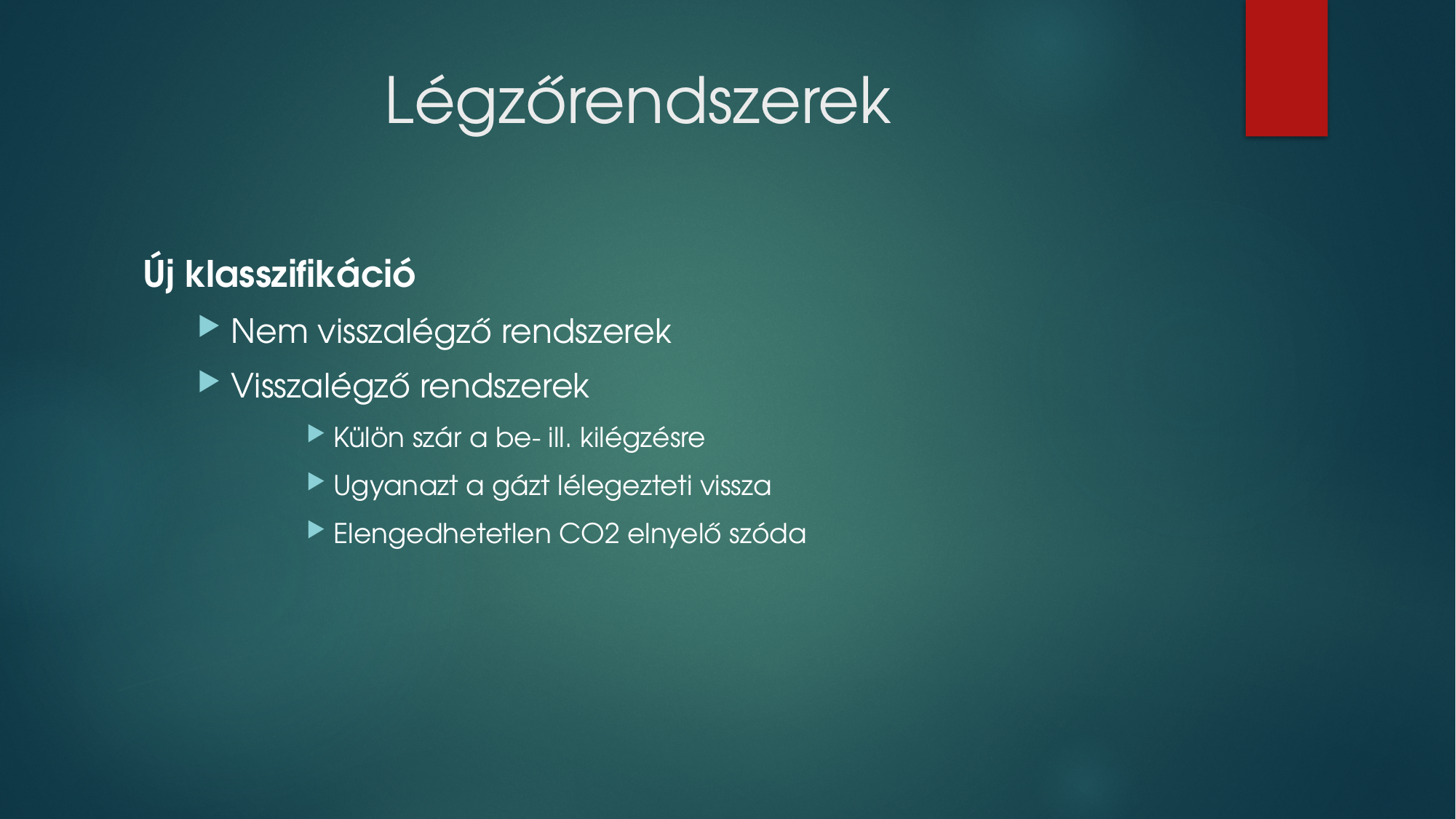

# Légzőrendszerek
Új klasszifikáció
Nem visszalégző rendszerek
Visszalégző rendszerek
Külön szár a be- ill. kilégzésre
Ugyanazt a gázt lélegezteti vissza
Elengedhetetlen CO2 elnyelő szóda